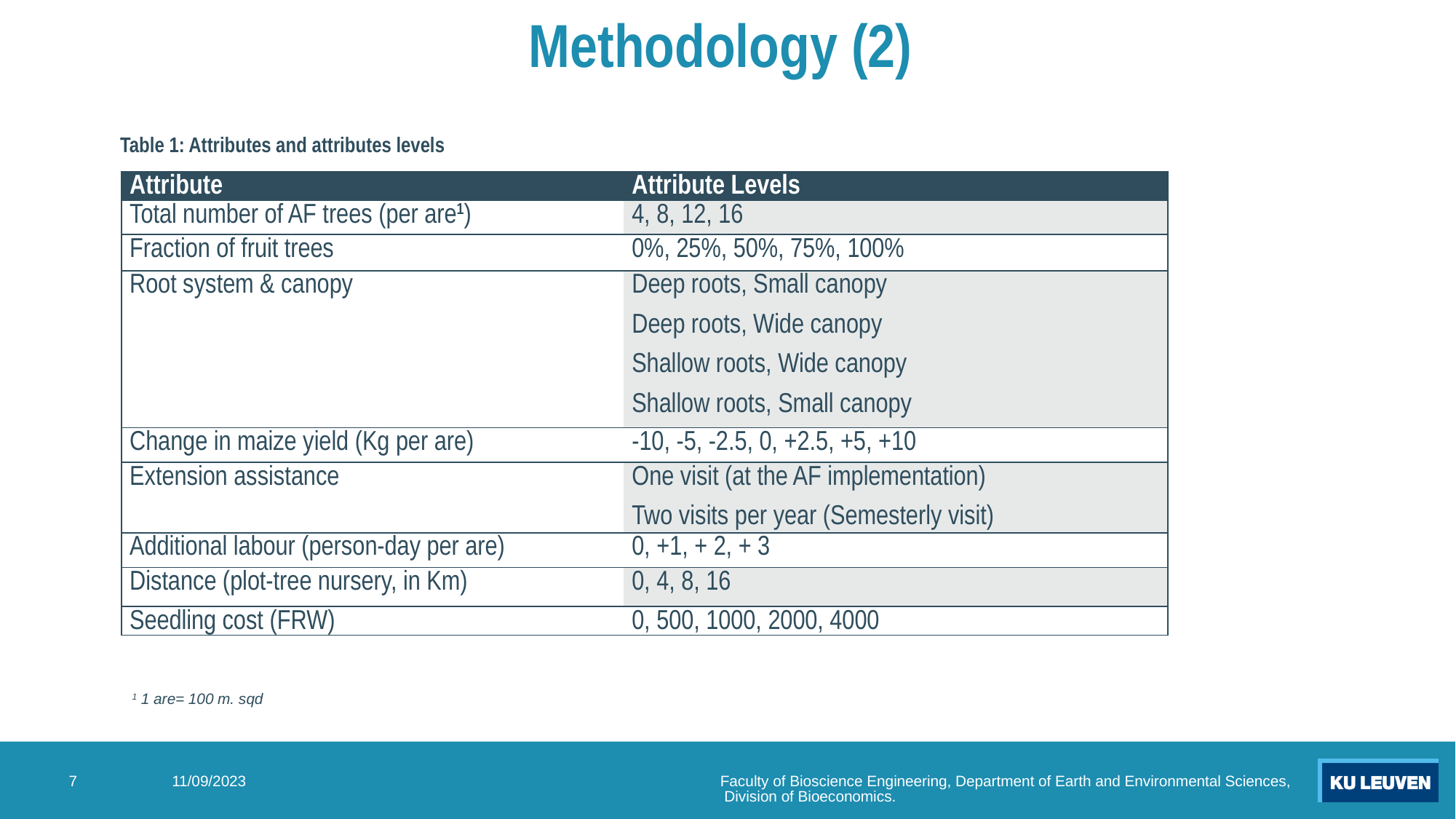

# Methodology (2)
Table 1: Attributes and attributes levels
| Attribute | Attribute Levels |
| --- | --- |
| Total number of AF trees (per are1) | 4, 8, 12, 16 |
| Fraction of fruit trees | 0%, 25%, 50%, 75%, 100% |
| Root system & canopy | Deep roots, Small canopy Deep roots, Wide canopy Shallow roots, Wide canopy Shallow roots, Small canopy |
| Change in maize yield (Kg per are) | -10, -5, -2.5, 0, +2.5, +5, +10 |
| Extension assistance | One visit (at the AF implementation) Two visits per year (Semesterly visit) |
| Additional labour (person-day per are) | 0, +1, + 2, + 3 |
| Distance (plot-tree nursery, in Km) | 0, 4, 8, 16 |
| Seedling cost (FRW) | 0, 500, 1000, 2000, 4000 |
1 1 are= 100 m. sqd
7
11/09/2023
Faculty of Bioscience Engineering, Department of Earth and Environmental Sciences, Division of Bioeconomics.